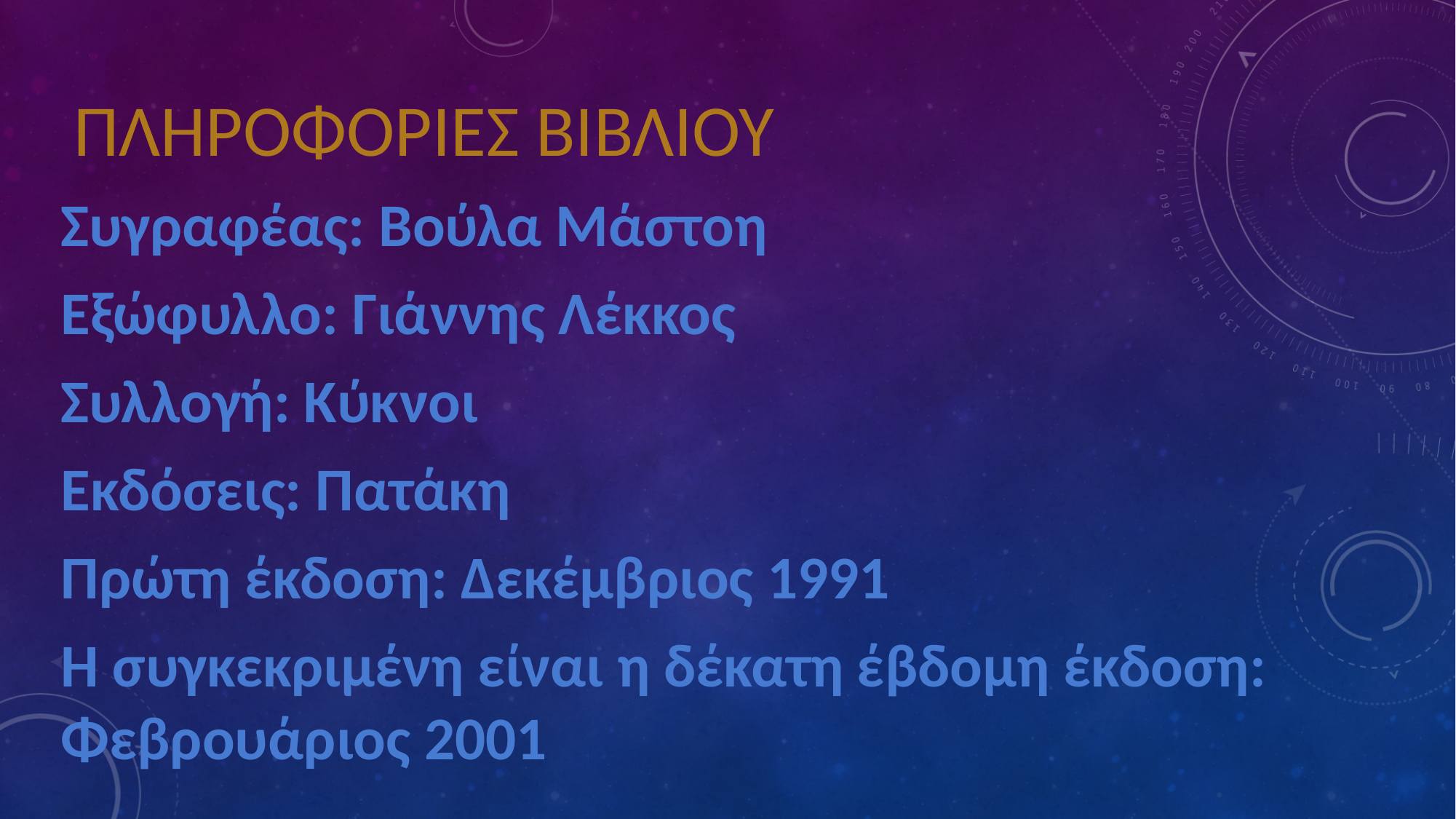

# Πληροφοριες βιβλιου
Συγραφέας: Βούλα Μάστοη
Εξώφυλλο: Γιάννης Λέκκος
Συλλογή: Κύκνοι
Εκδόσεις: Πατάκη
Πρώτη έκδοση: Δεκέμβριος 1991
Η συγκεκριμένη είναι η δέκατη έβδομη έκδοση: Φεβρουάριος 2001